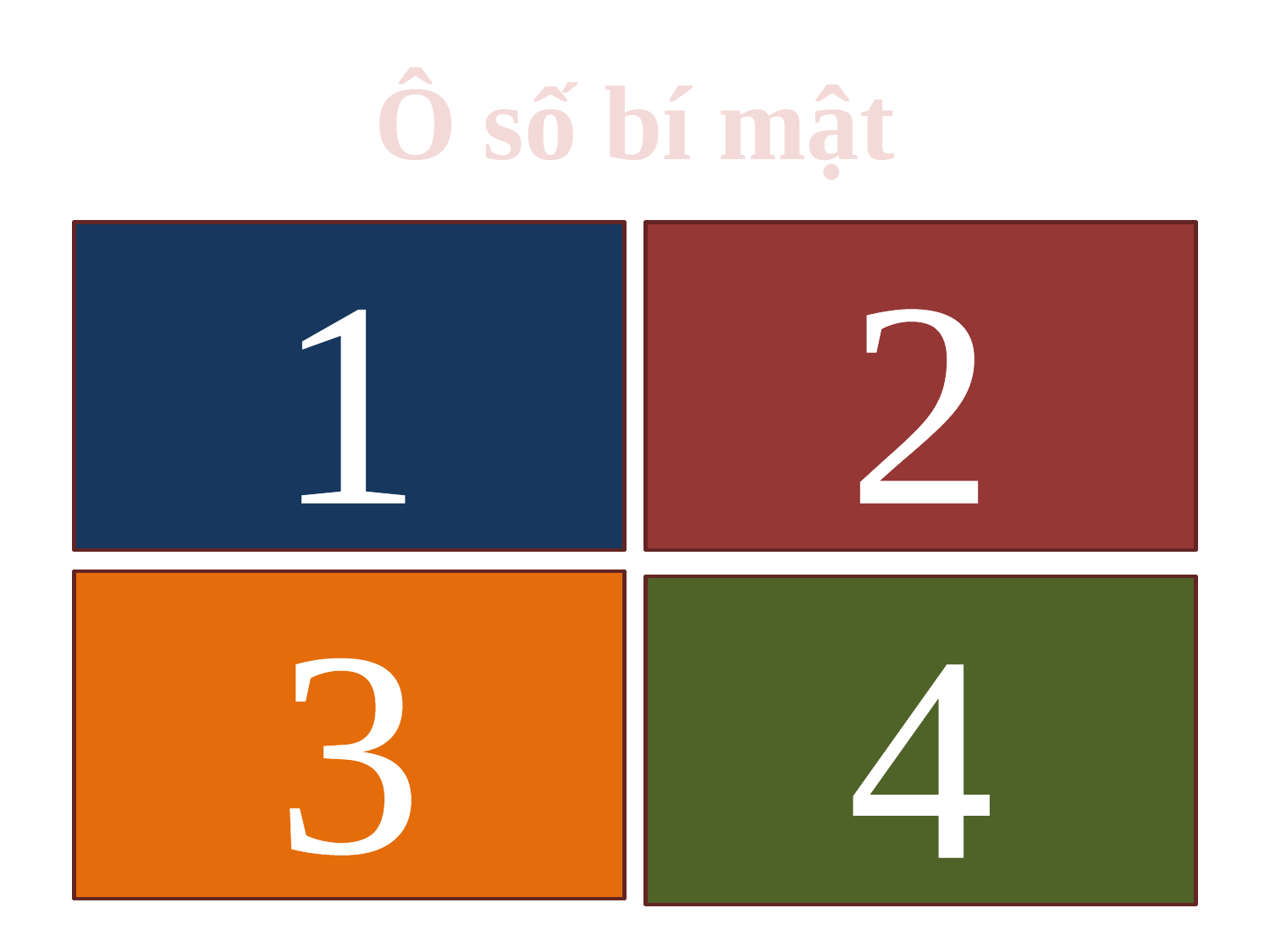

# Ô số bí mật
1
2
3
4